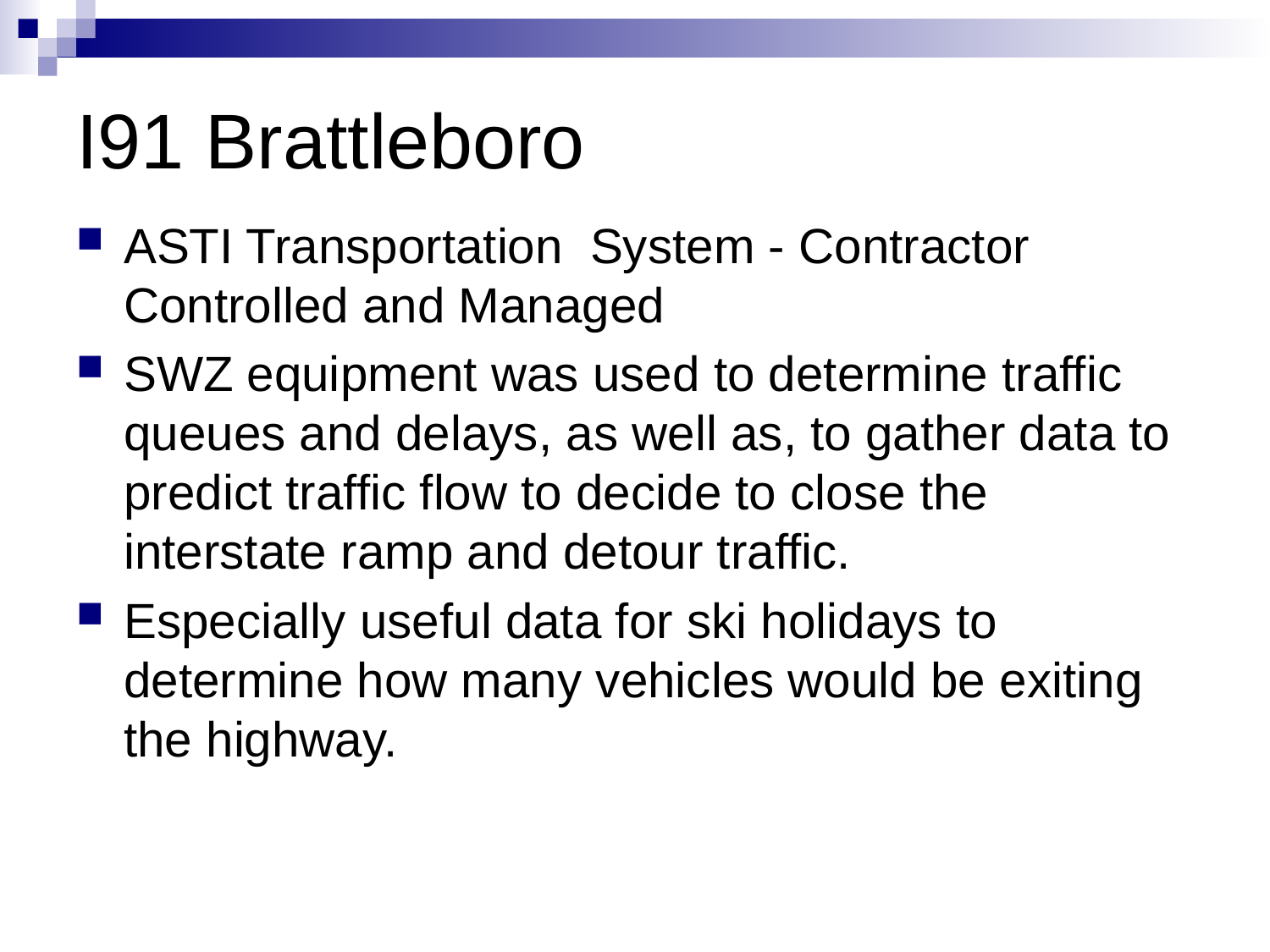

# I91 Brattleboro
ASTI Transportation  System - Contractor Controlled and Managed
SWZ equipment was used to determine traffic queues and delays, as well as, to gather data to predict traffic flow to decide to close the interstate ramp and detour traffic.
Especially useful data for ski holidays to determine how many vehicles would be exiting the highway.